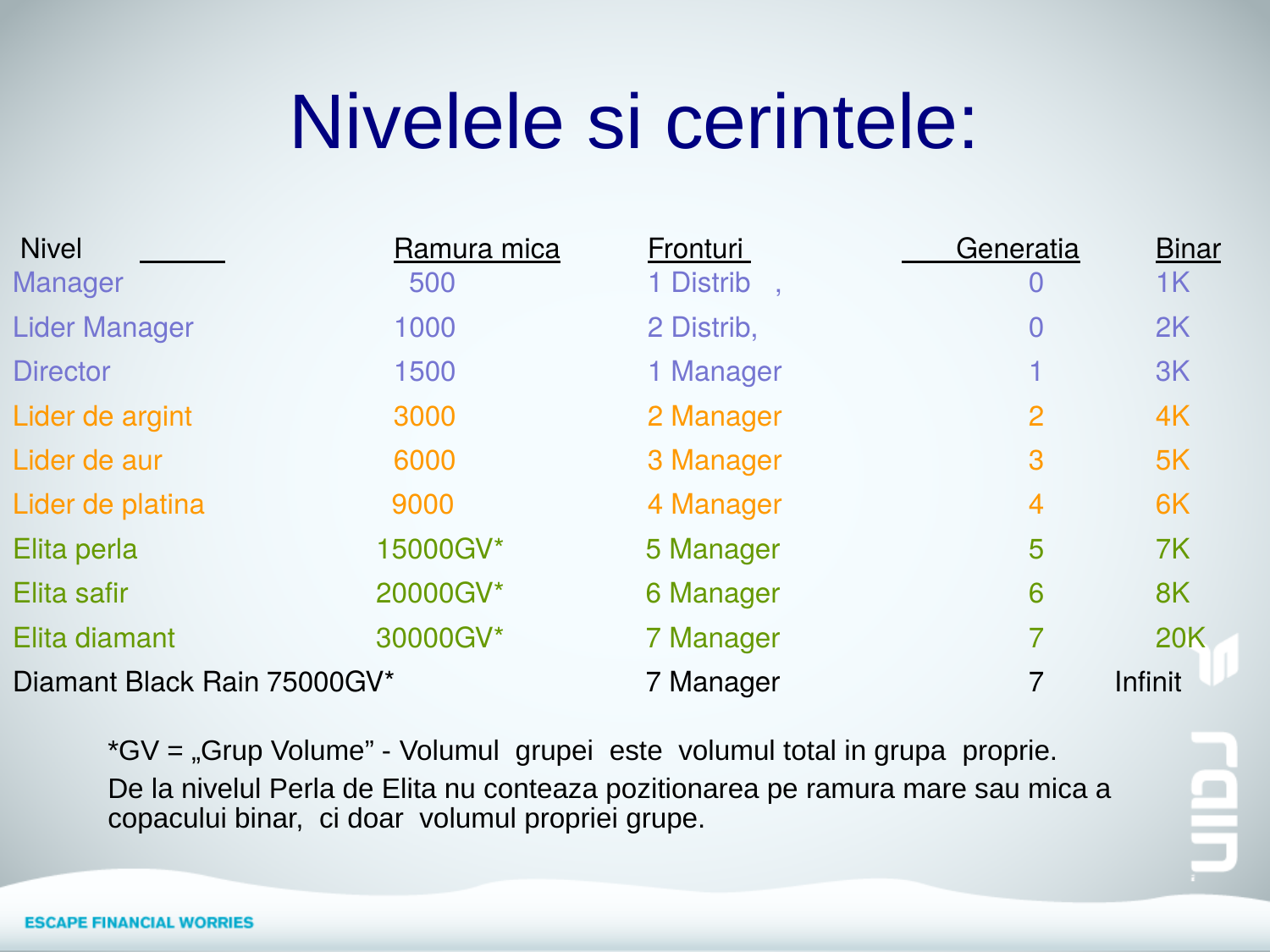

Nivelele si cerintele:
									               Nivel	           		Ramura mica	Fronturi 		       Generatia	Binar
Manager			  500		1 Distrib	,		0	1K
Lider Manager		1000		2 Distrib,			0	2K
Director			1500		1 Manager		1	3K
Lider de argint		3000		2 Manager		2	4K
Lider de aur		6000		3 Manager		3	5K
Lider de platina	                9000		4 Manager		4	6K
Elita perla		              15000GV*	                5 Manager		5	7K
Elita safir		              20000GV*	                6 Manager		6	8K
Elita diamant	              30000GV*	                7 Manager		7	20K
Diamant Black Rain	75000GV*	                7 Manager		7         Infinit
*GV = „Grup Volume” - Volumul  grupei  este  volumul total in grupa  proprie.
De la nivelul Perla de Elita nu conteaza pozitionarea pe ramura mare sau mica a copacului binar,  ci doar  volumul propriei grupe.